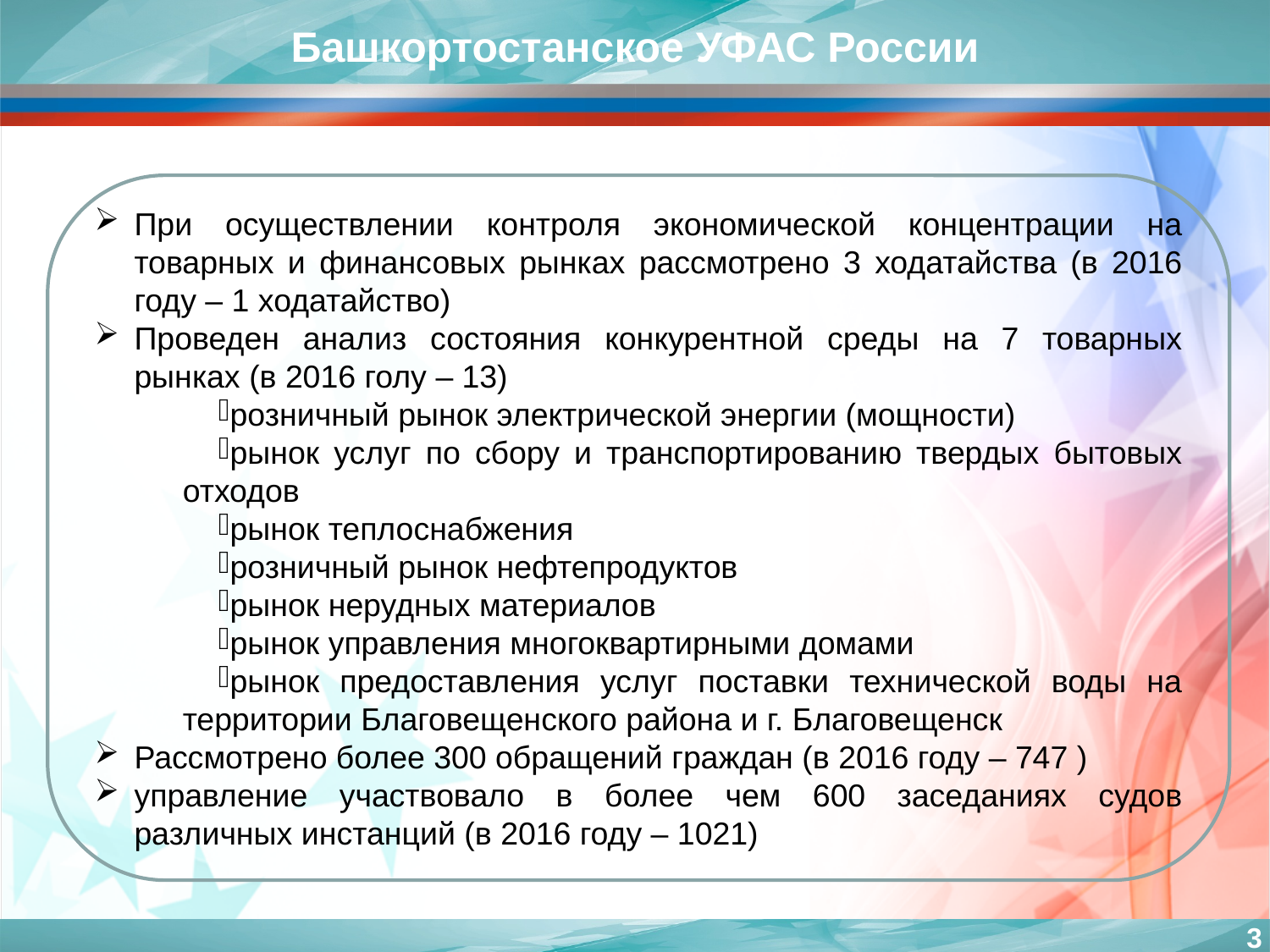

Башкортостанское УФАС России
При осуществлении контроля экономической концентрации на товарных и финансовых рынках рассмотрено 3 ходатайства (в 2016 году – 1 ходатайство)
Проведен анализ состояния конкурентной среды на 7 товарных рынках (в 2016 голу – 13)
розничный рынок электрической энергии (мощности)
рынок услуг по сбору и транспортированию твердых бытовых отходов
рынок теплоснабжения
розничный рынок нефтепродуктов
рынок нерудных материалов
рынок управления многоквартирными домами
рынок предоставления услуг поставки технической воды на территории Благовещенского района и г. Благовещенск
Рассмотрено более 300 обращений граждан (в 2016 году – 747 )
управление участвовало в более чем 600 заседаниях судов различных инстанций (в 2016 году – 1021)
3